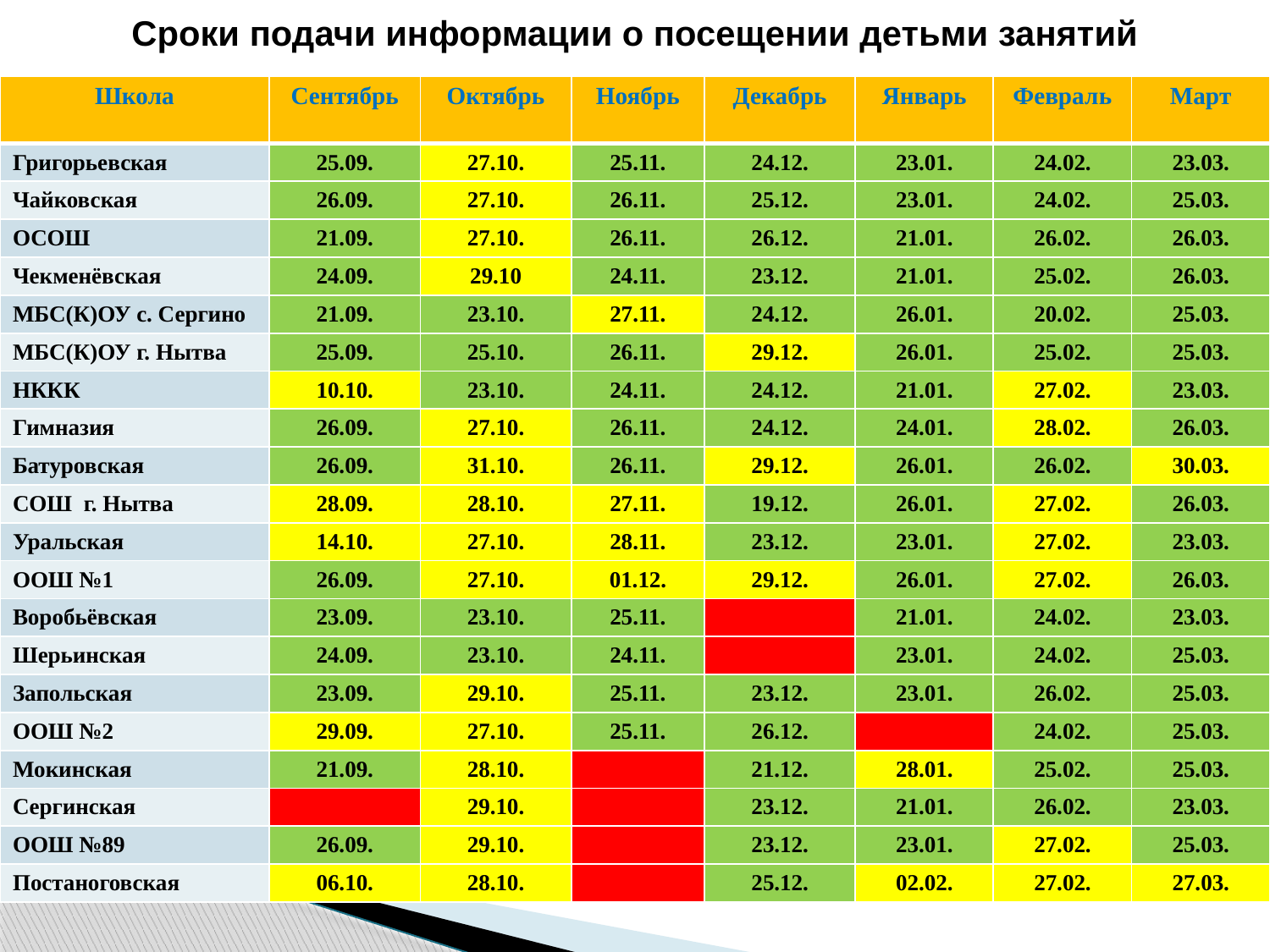

# Сроки подачи информации о посещении детьми занятий
| Школа | Сентябрь | Октябрь | Ноябрь | Декабрь | Январь | Февраль | Март |
| --- | --- | --- | --- | --- | --- | --- | --- |
| Григорьевская | 25.09. | 27.10. | 25.11. | 24.12. | 23.01. | 24.02. | 23.03. |
| Чайковская | 26.09. | 27.10. | 26.11. | 25.12. | 23.01. | 24.02. | 25.03. |
| ОСОШ | 21.09. | 27.10. | 26.11. | 26.12. | 21.01. | 26.02. | 26.03. |
| Чекменёвская | 24.09. | 29.10 | 24.11. | 23.12. | 21.01. | 25.02. | 26.03. |
| МБС(К)ОУ с. Сергино | 21.09. | 23.10. | 27.11. | 24.12. | 26.01. | 20.02. | 25.03. |
| МБС(К)ОУ г. Нытва | 25.09. | 25.10. | 26.11. | 29.12. | 26.01. | 25.02. | 25.03. |
| НККК | 10.10. | 23.10. | 24.11. | 24.12. | 21.01. | 27.02. | 23.03. |
| Гимназия | 26.09. | 27.10. | 26.11. | 24.12. | 24.01. | 28.02. | 26.03. |
| Батуровская | 26.09. | 31.10. | 26.11. | 29.12. | 26.01. | 26.02. | 30.03. |
| СОШ г. Нытва | 28.09. | 28.10. | 27.11. | 19.12. | 26.01. | 27.02. | 26.03. |
| Уральская | 14.10. | 27.10. | 28.11. | 23.12. | 23.01. | 27.02. | 23.03. |
| ООШ №1 | 26.09. | 27.10. | 01.12. | 29.12. | 26.01. | 27.02. | 26.03. |
| Воробьёвская | 23.09. | 23.10. | 25.11. |  | 21.01. | 24.02. | 23.03. |
| Шерьинская | 24.09. | 23.10. | 24.11. |  | 23.01. | 24.02. | 25.03. |
| Запольская | 23.09. | 29.10. | 25.11. | 23.12. | 23.01. | 26.02. | 25.03. |
| ООШ №2 | 29.09. | 27.10. | 25.11. | 26.12. |  | 24.02. | 25.03. |
| Мокинская | 21.09. | 28.10. |  | 21.12. | 28.01. | 25.02. | 25.03. |
| Сергинская |  | 29.10. |  | 23.12. | 21.01. | 26.02. | 23.03. |
| ООШ №89 | 26.09. | 29.10. |  | 23.12. | 23.01. | 27.02. | 25.03. |
| Постаноговская | 06.10. | 28.10. |  | 25.12. | 02.02. | 27.02. | 27.03. |